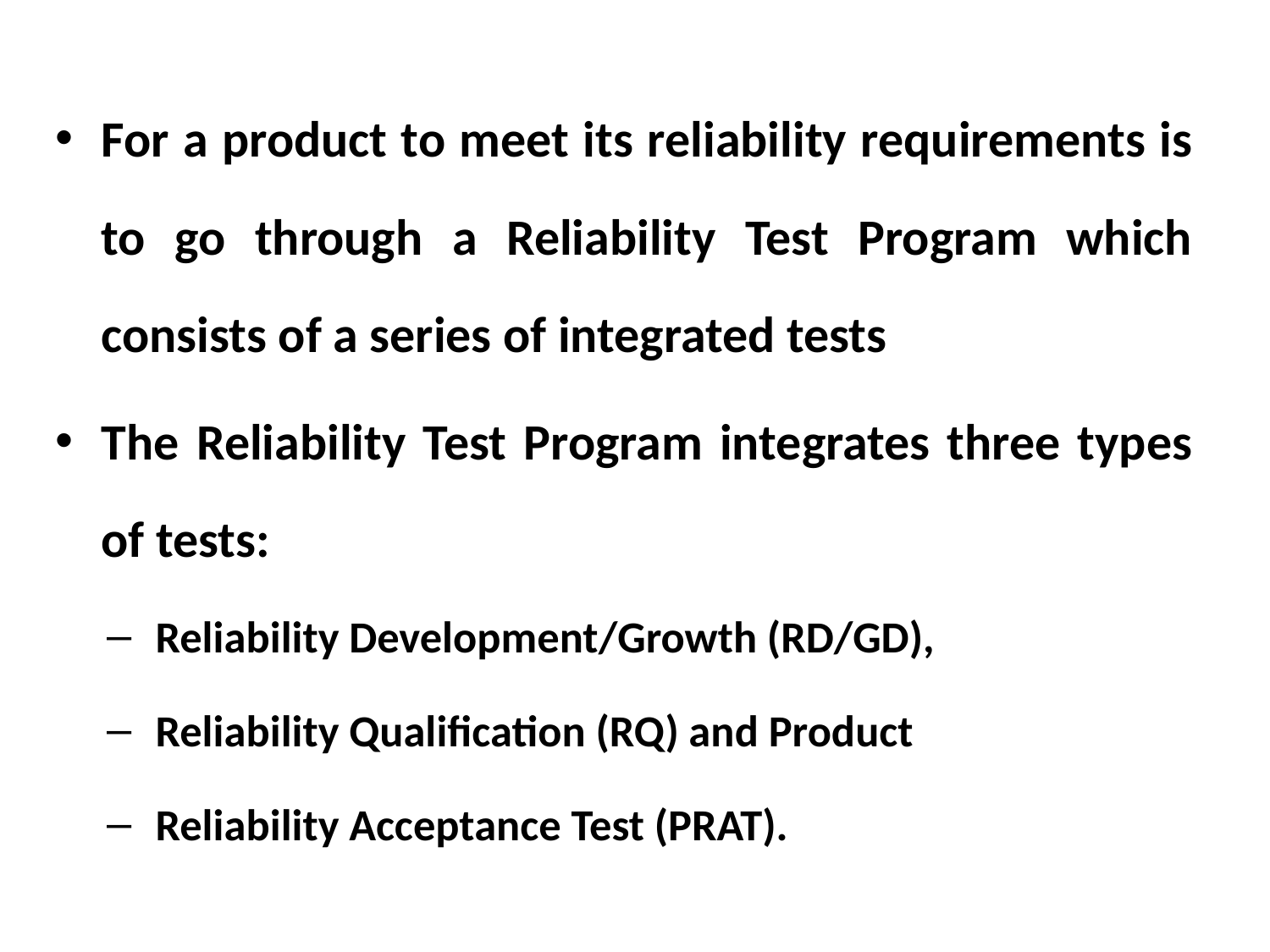

For a product to meet its reliability requirements is to go through a Reliability Test Program which consists of a series of integrated tests
The Reliability Test Program integrates three types of tests:
Reliability Development/Growth (RD/GD),
Reliability Qualification (RQ) and Product
Reliability Acceptance Test (PRAT).